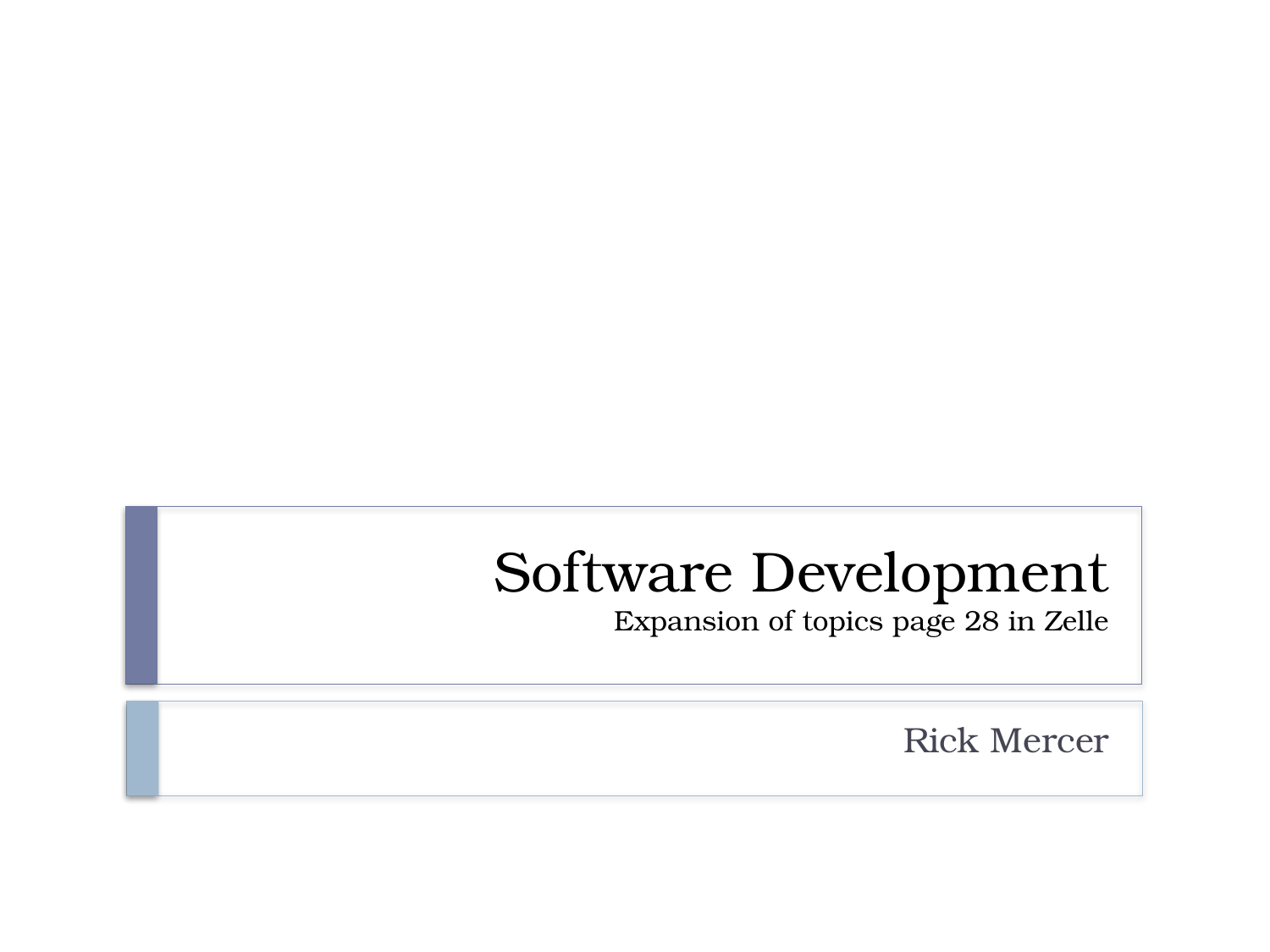

# Software Development Expansion of topics page 28 in Zelle
Rick Mercer